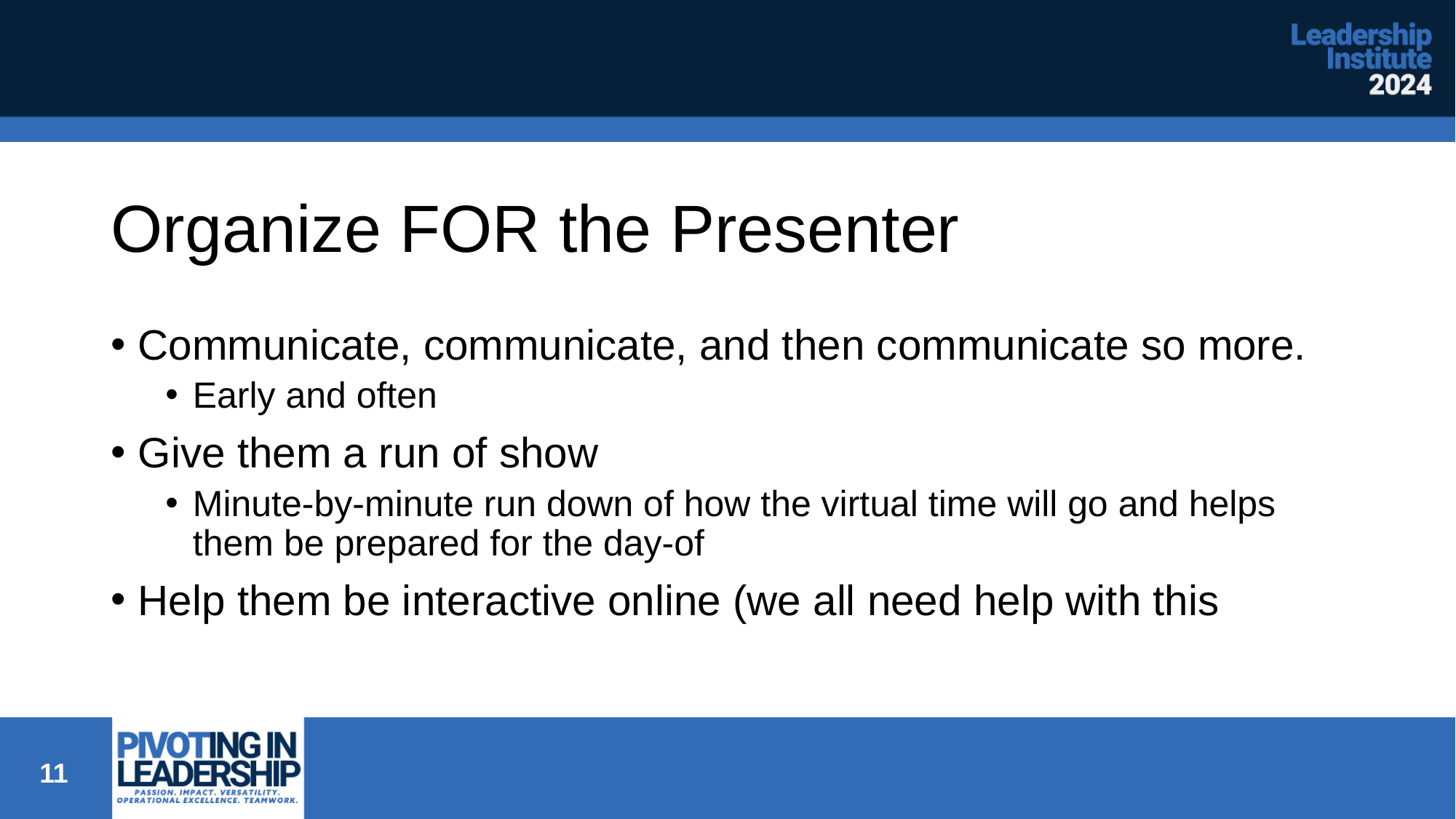

# Organize FOR the Presenter
Communicate, communicate, and then communicate so more.
Early and often
Give them a run of show
Minute-by-minute run down of how the virtual time will go and helps them be prepared for the day-of
Help them be interactive online (we all need help with this